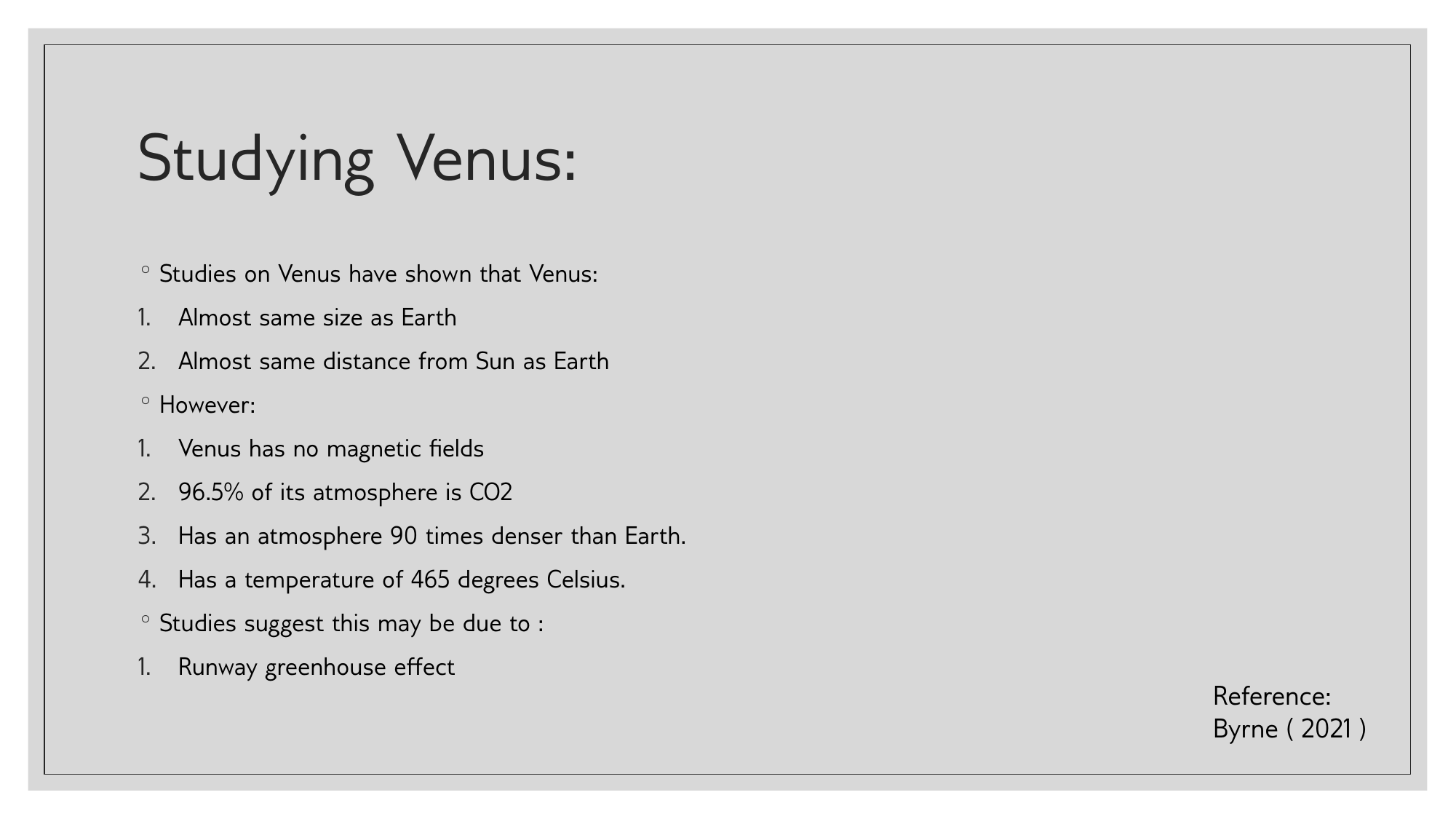

# Studying Venus:
Studies on Venus have shown that Venus:
Almost same size as Earth
Almost same distance from Sun as Earth
However:
Venus has no magnetic fields
96.5% of its atmosphere is CO2
Has an atmosphere 90 times denser than Earth.
Has a temperature of 465 degrees Celsius.
Studies suggest this may be due to :
Runway greenhouse effect

Reference:
Byrne ( 2021 )